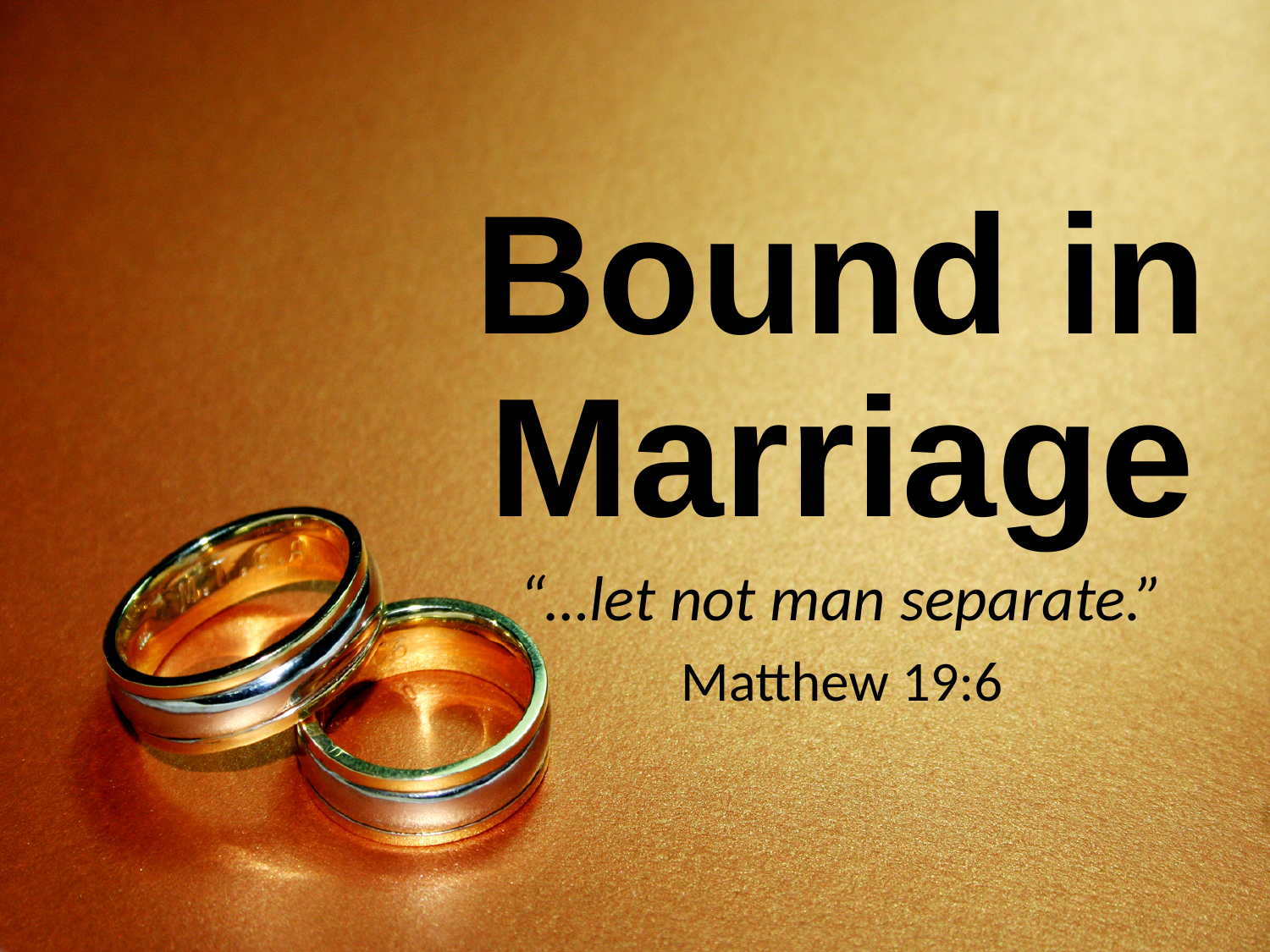

# Bound in Marriage
“…let not man separate.”
Matthew 19:6